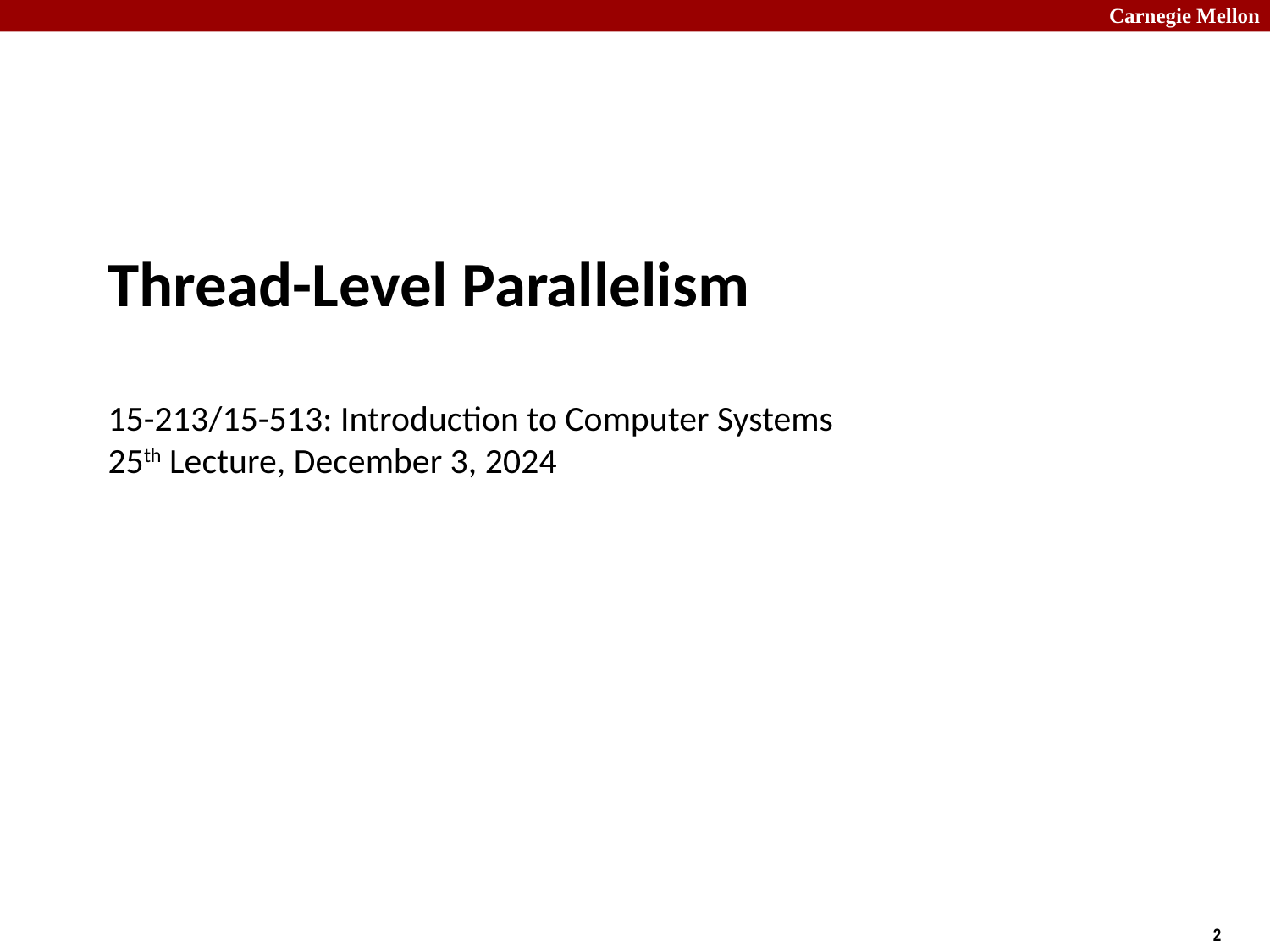

# Thread-Level Parallelism 15-213/15-513: Introduction to Computer Systems 25th Lecture, December 3, 2024